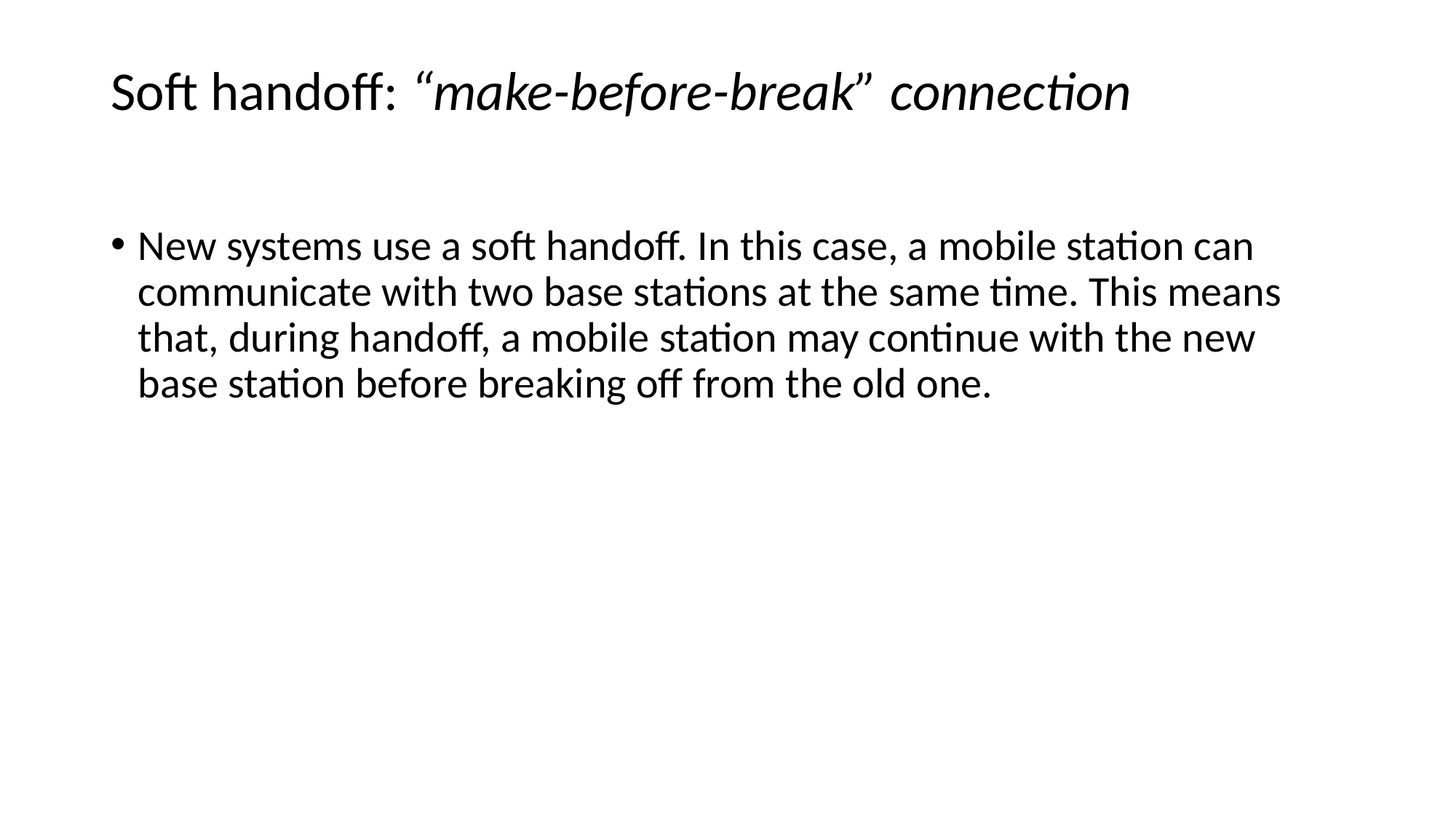

# Soft handoff: “make-before-break” connection
New systems use a soft handoff. In this case, a mobile station can communicate with two base stations at the same time. This means that, during handoff, a mobile station may continue with the new base station before breaking off from the old one.